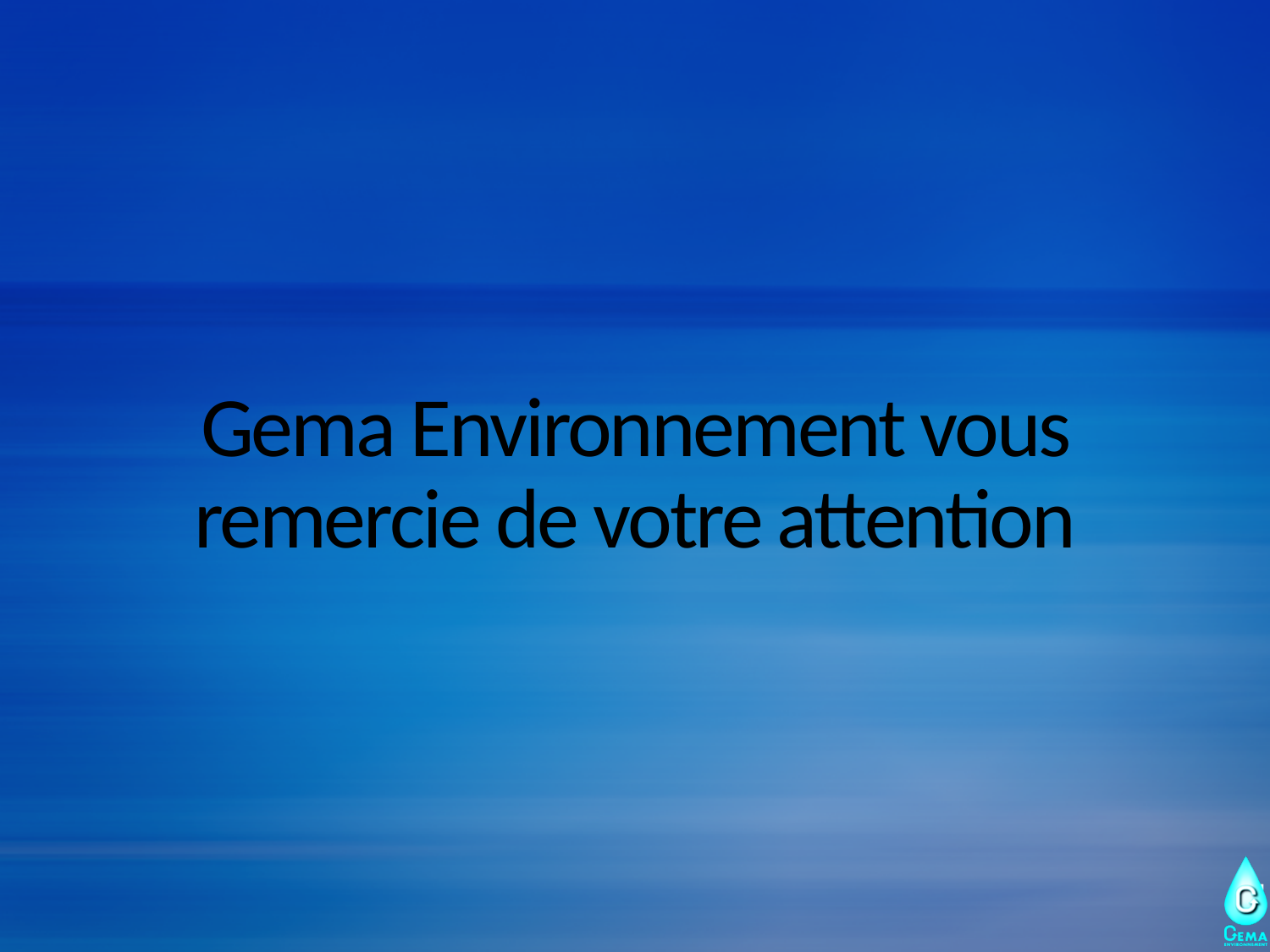

# Gema Environnement vous remercie de votre attention